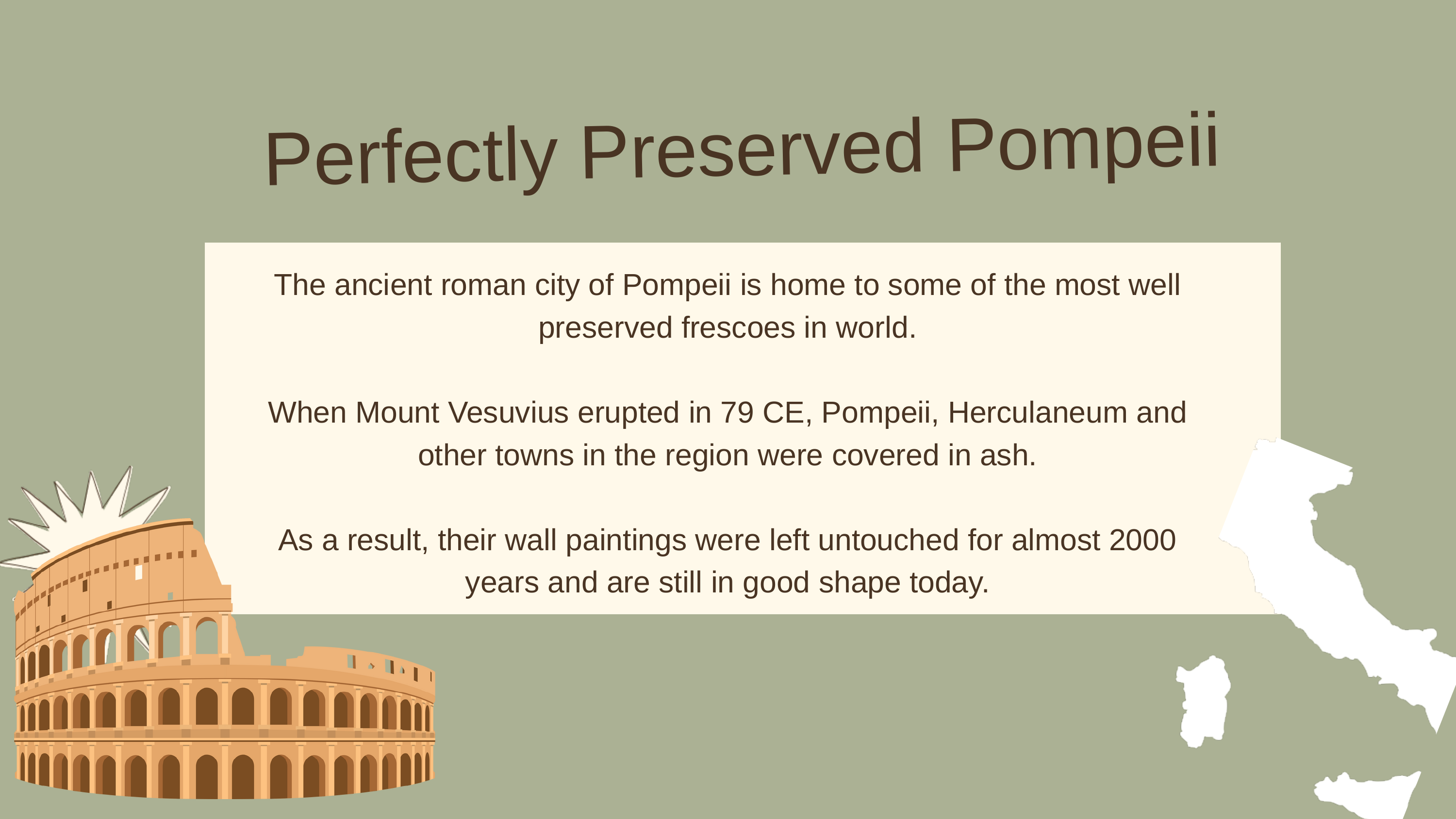

Perfectly Preserved Pompeii

The ancient roman city of Pompeii is home to some of the most well preserved frescoes in world.

When Mount Vesuvius erupted in 79 CE, Pompeii, Herculaneum and other towns in the region were covered in ash.

As a result, their wall paintings were left untouched for almost 2000 years and are still in good shape today.